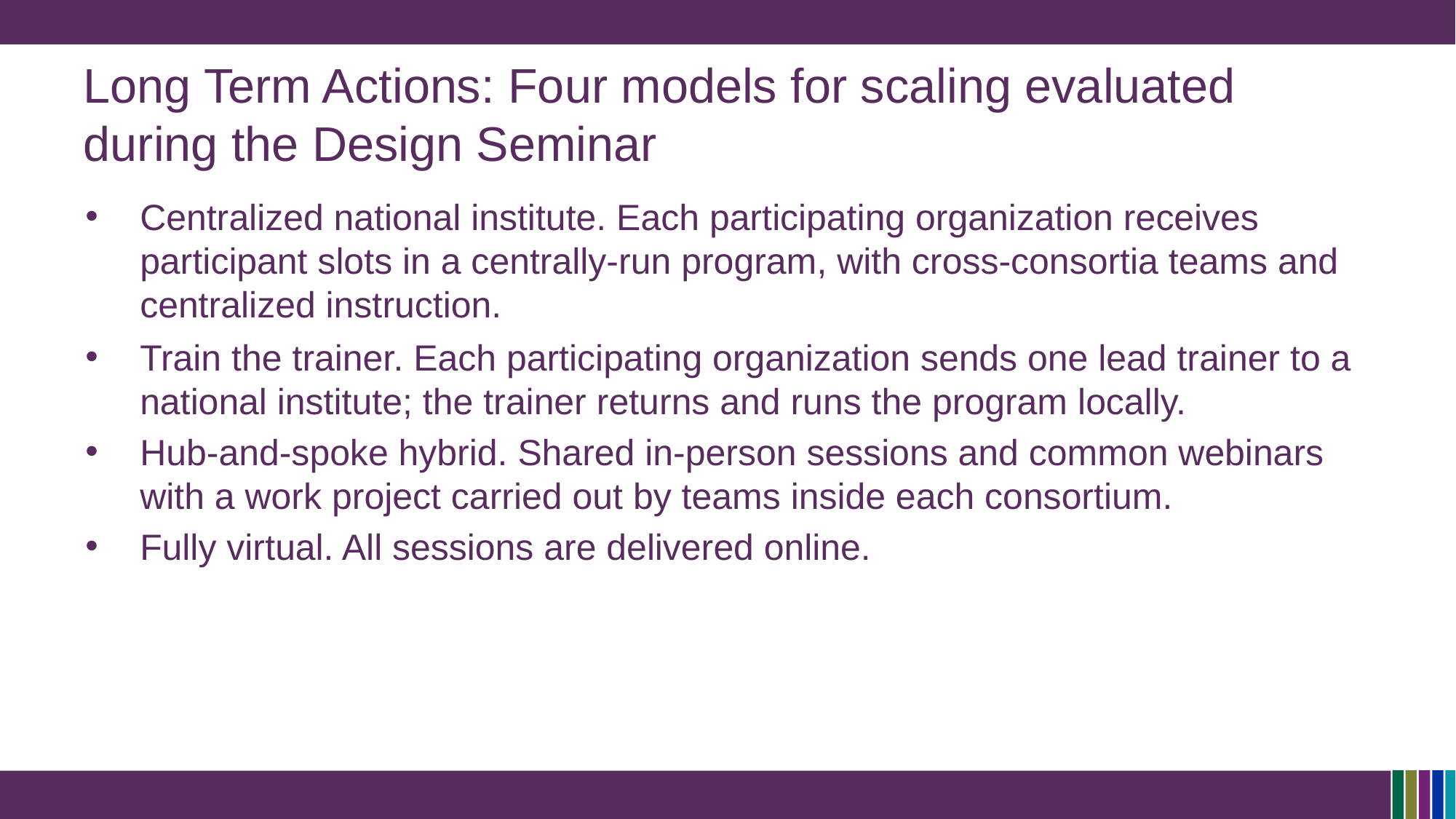

# Long Term Actions: Four models for scaling evaluated during the Design Seminar
Centralized national institute. Each participating organization receives participant slots in a centrally-run program, with cross-consortia teams and centralized instruction.
Train the trainer. Each participating organization sends one lead trainer to a national institute; the trainer returns and runs the program locally.
Hub-and-spoke hybrid. Shared in-person sessions and common webinars with a work project carried out by teams inside each consortium.
Fully virtual. All sessions are delivered online.